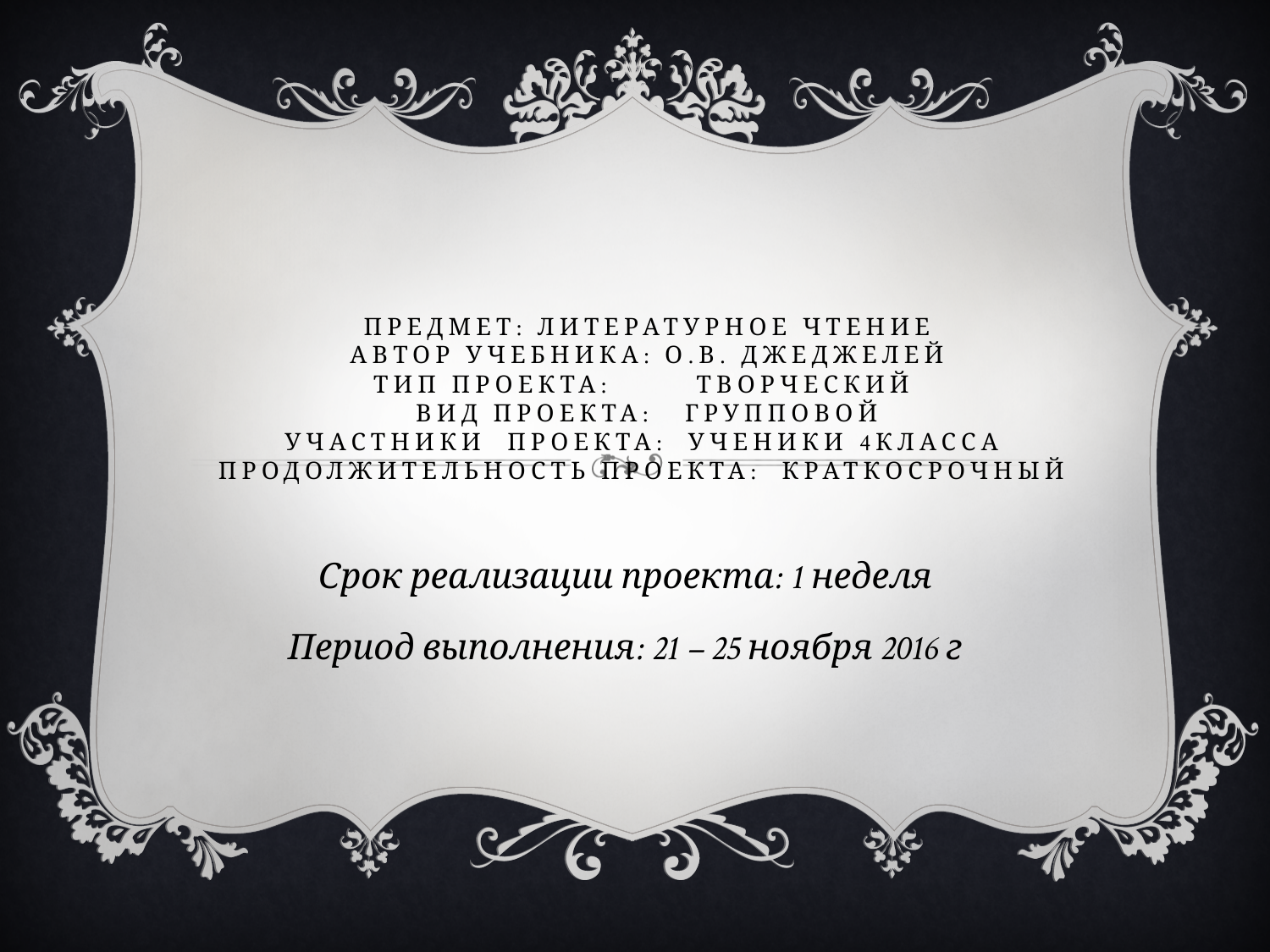

# Предмет: литературное чтение автор учебника: О.В. Джеджелей Тип проекта:        творческий Вид проекта:   групповой Участники  проекта:  ученики 4класса Продолжительность проекта:  краткосрочный
Срок реализации проекта: 1 неделя
Период выполнения: 21 – 25 ноября 2016 г